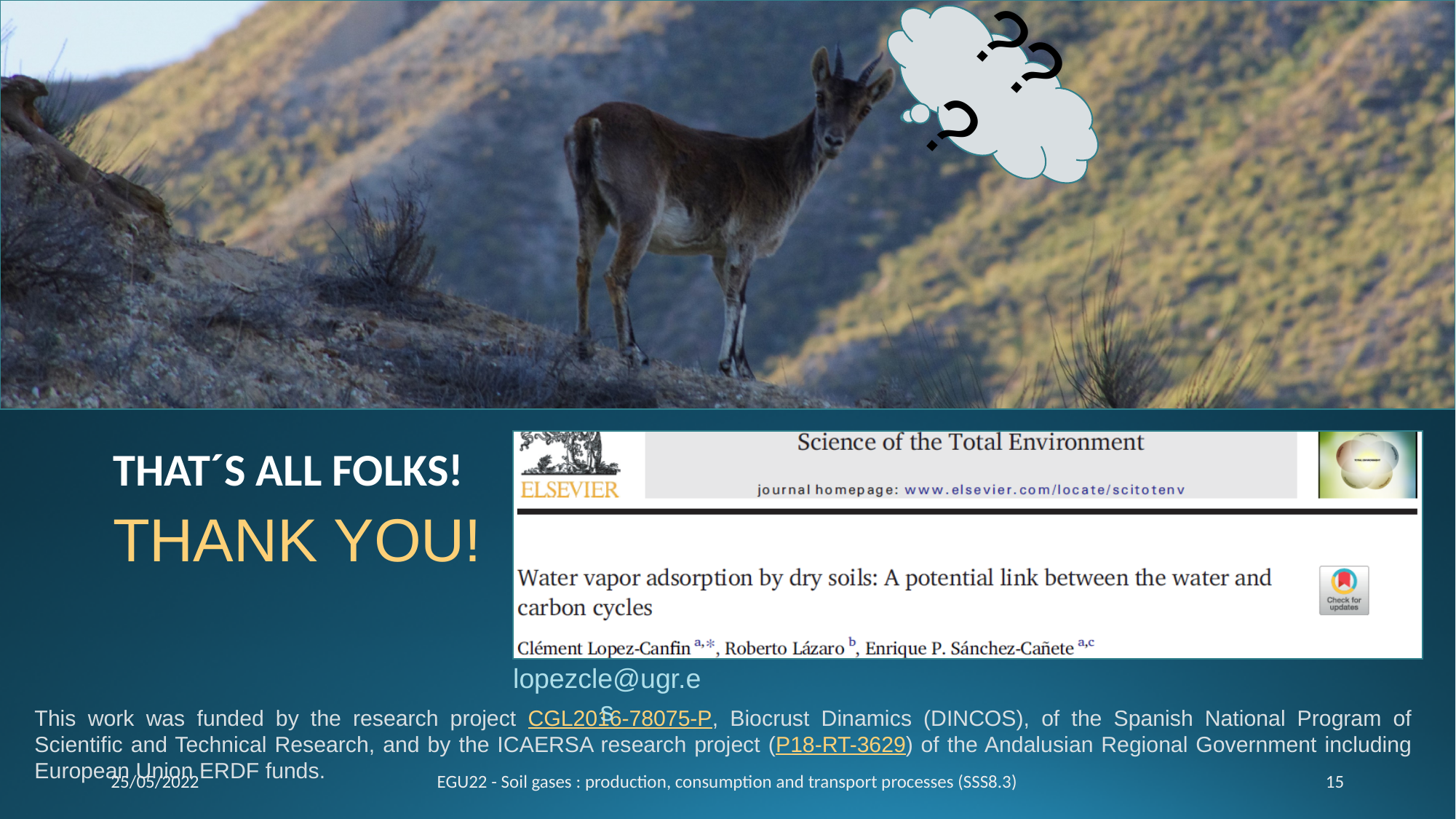

???
THAT´S ALL FOLKS!

# THANK YOU!
lopezcle@ugr.es
This work was funded by the research project CGL2016-78075-P, Biocrust Dinamics (DINCOS), of the Spanish National Program of Scientific and Technical Research, and by the ICAERSA research project (P18-RT-3629) of the Andalusian Regional Government including European Union ERDF funds.
25/05/2022
EGU22 - Soil gases : production, consumption and transport processes (SSS8.3)
15